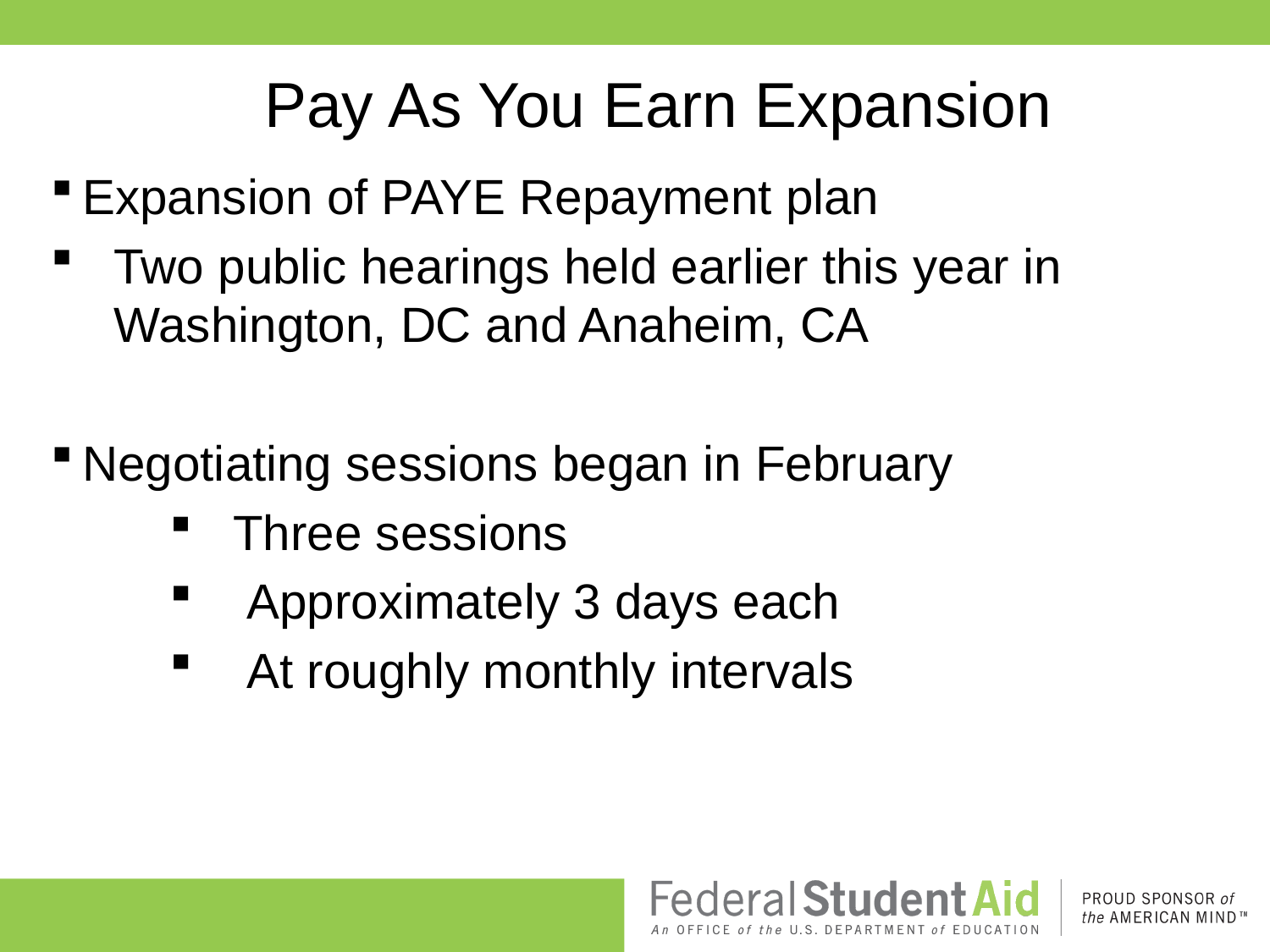

# Pay As You Earn Expansion
Expansion of PAYE Repayment plan
Two public hearings held earlier this year in Washington, DC and Anaheim, CA

Negotiating sessions began in February
Three sessions
 Approximately 3 days each
 At roughly monthly intervals